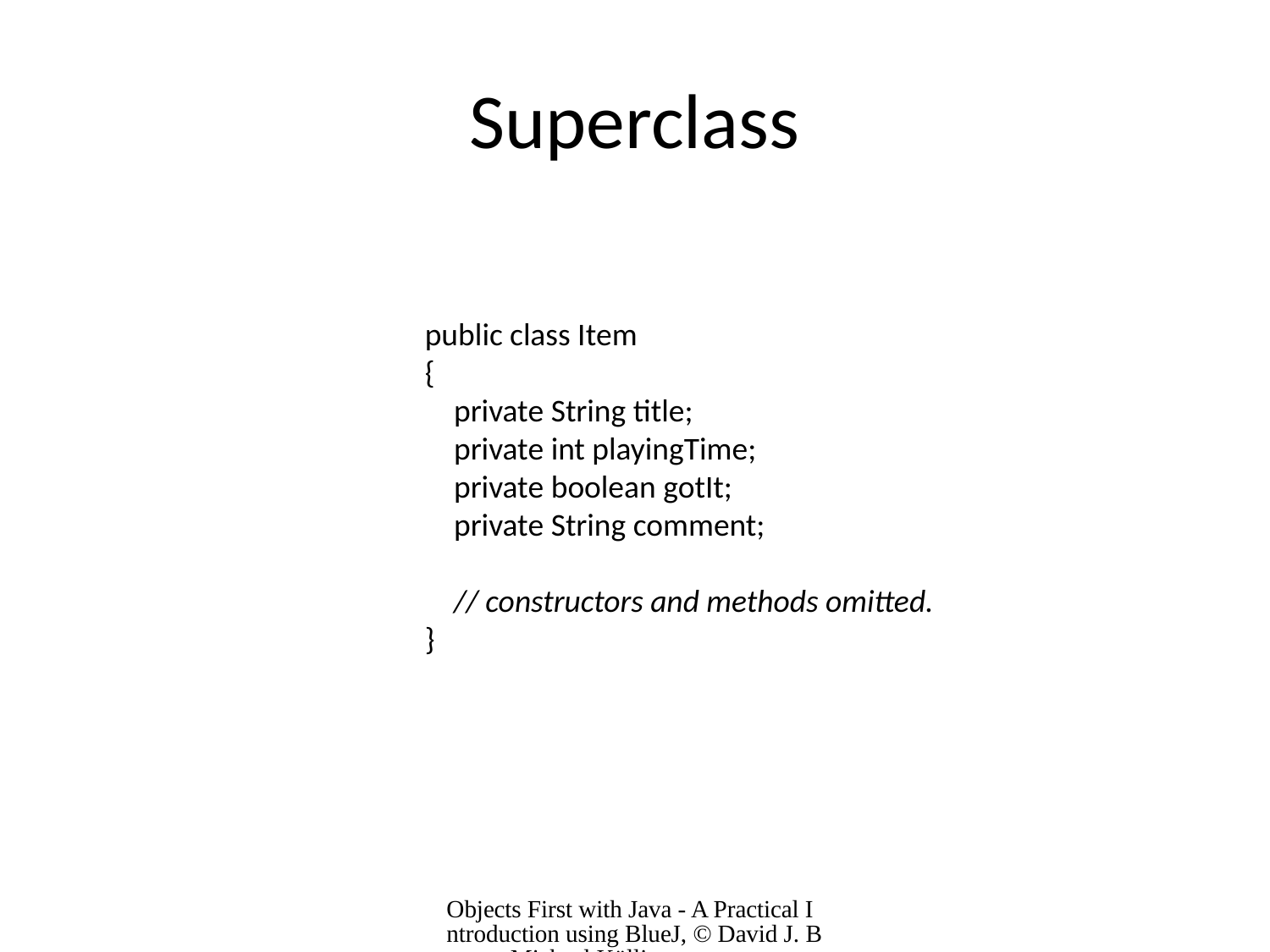

# Superclass
public class Item
{
    private String title;
    private int playingTime;
    private boolean gotIt;
    private String comment;

    // constructors and methods omitted.
}
Objects First with Java - A Practical Introduction using BlueJ, © David J. Barnes, Michael Kölling